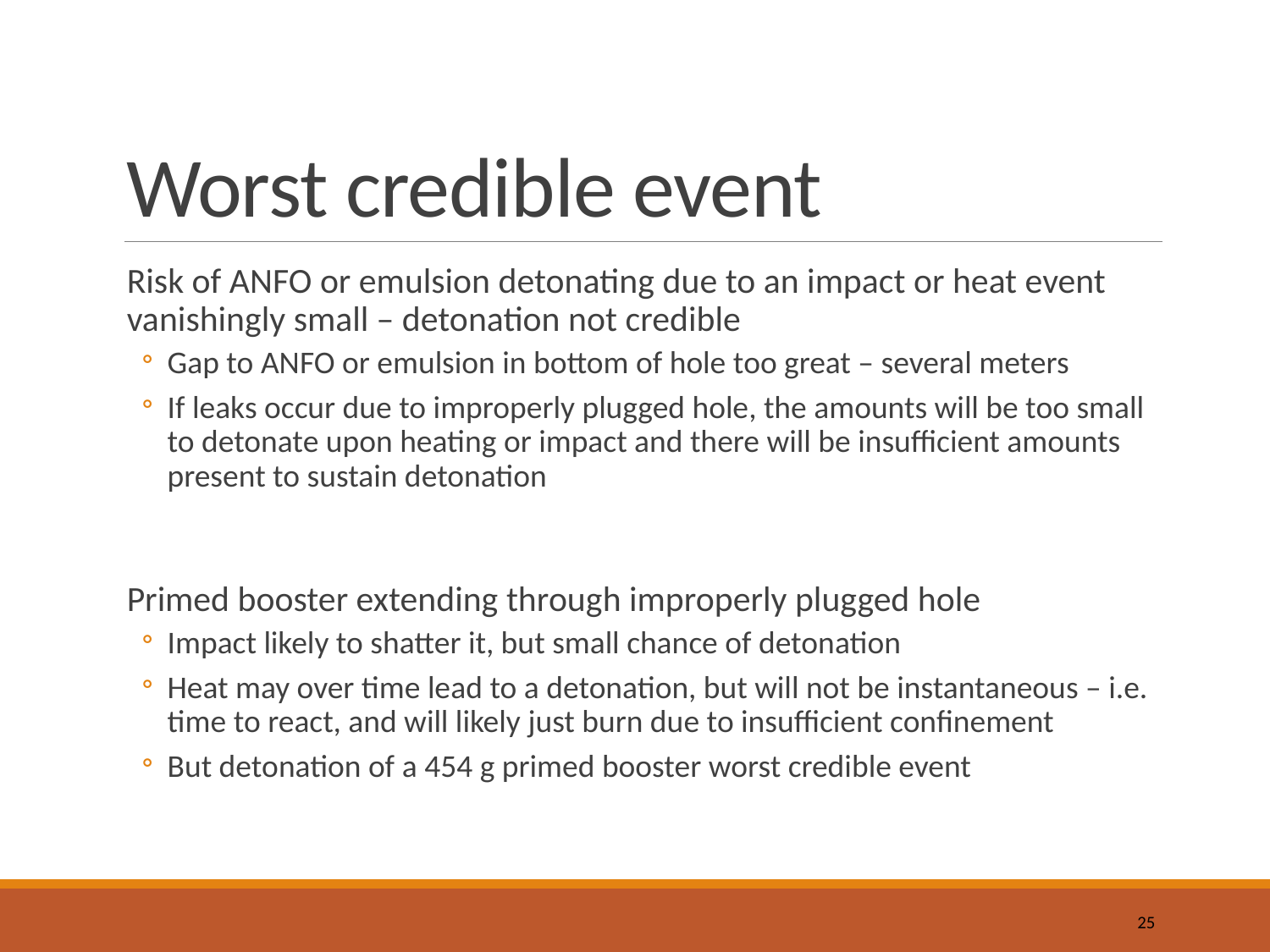

# Worst credible event
Risk of ANFO or emulsion detonating due to an impact or heat event vanishingly small – detonation not credible
Gap to ANFO or emulsion in bottom of hole too great – several meters
If leaks occur due to improperly plugged hole, the amounts will be too small to detonate upon heating or impact and there will be insufficient amounts present to sustain detonation

Primed booster extending through improperly plugged hole
Impact likely to shatter it, but small chance of detonation
Heat may over time lead to a detonation, but will not be instantaneous – i.e. time to react, and will likely just burn due to insufficient confinement
But detonation of a 454 g primed booster worst credible event
25